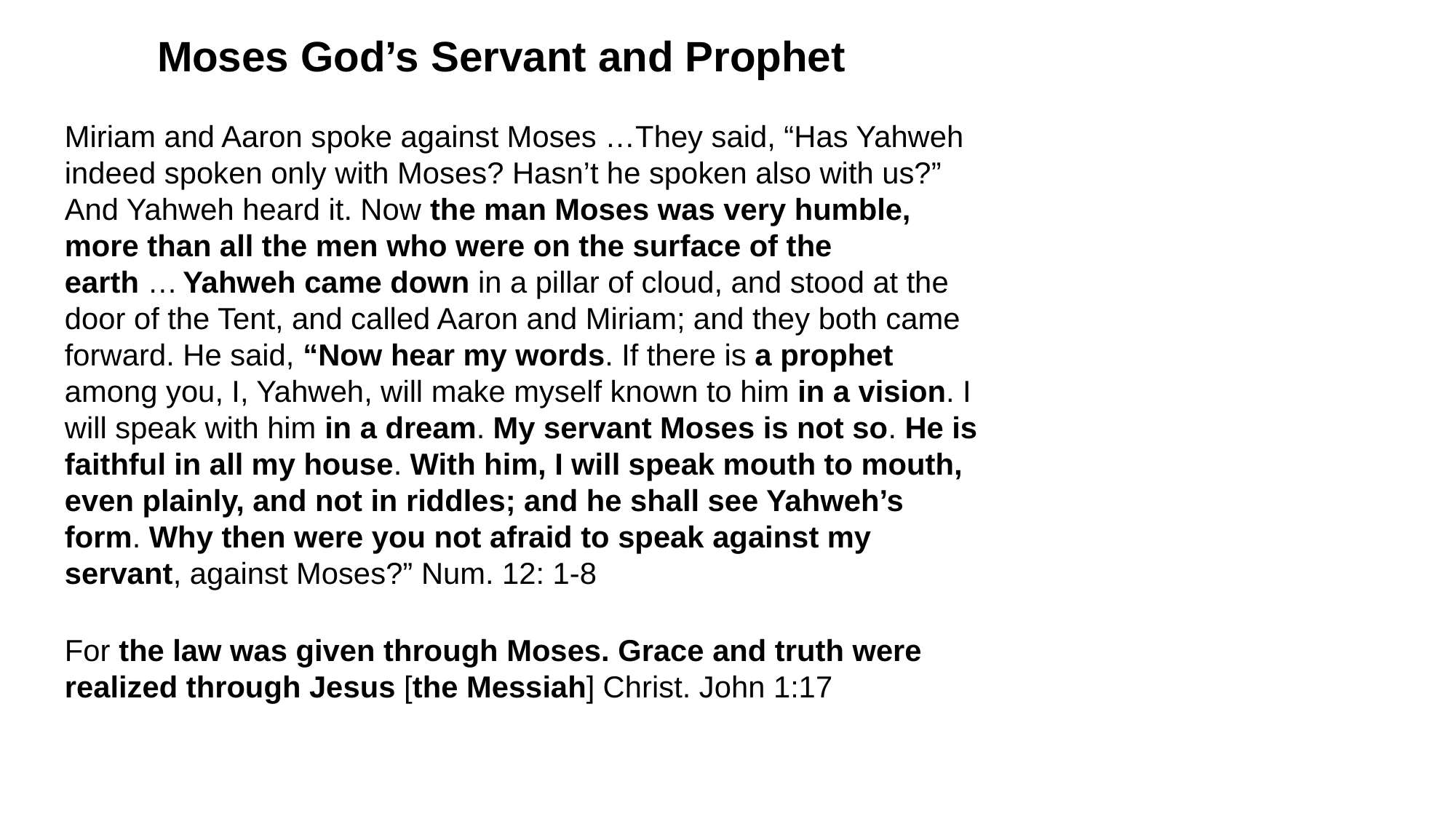

Moses God’s Servant and Prophet
Miriam and Aaron spoke against Moses …They said, “Has Yahweh indeed spoken only with Moses? Hasn’t he spoken also with us?” And Yahweh heard it. Now the man Moses was very humble, more than all the men who were on the surface of the earth … Yahweh came down in a pillar of cloud, and stood at the door of the Tent, and called Aaron and Miriam; and they both came forward. He said, “Now hear my words. If there is a prophet among you, I, Yahweh, will make myself known to him in a vision. I will speak with him in a dream. My servant Moses is not so. He is faithful in all my house. With him, I will speak mouth to mouth, even plainly, and not in riddles; and he shall see Yahweh’s form. Why then were you not afraid to speak against my servant, against Moses?” Num. 12: 1-8
For the law was given through Moses. Grace and truth were realized through Jesus [the Messiah] Christ. John 1:17